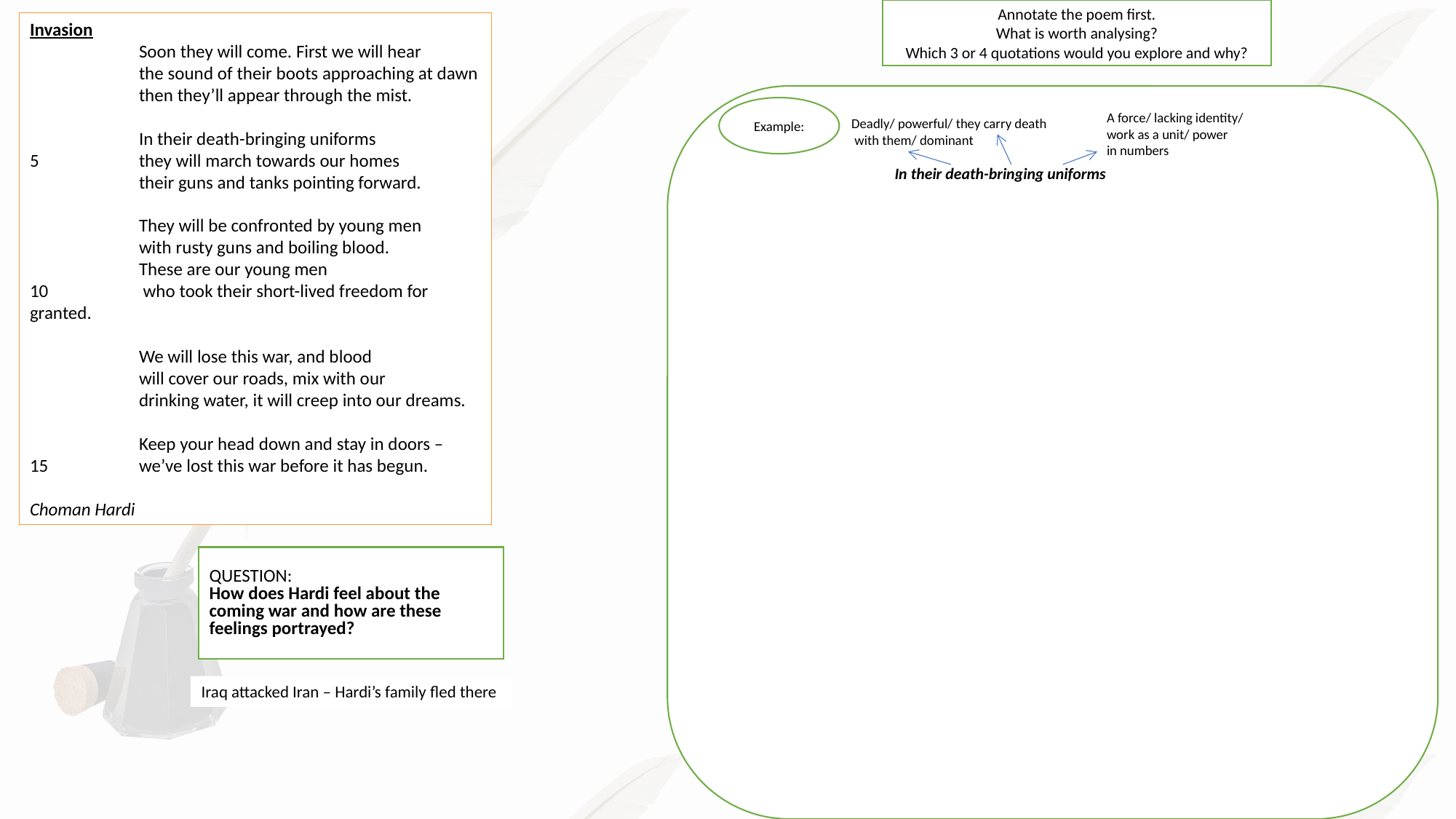

Annotate the poem first.
What is worth analysing?
Which 3 or 4 quotations would you explore and why?
Invasion
	Soon they will come. First we will hear
	the sound of their boots approaching at dawn
	then they’ll appear through the mist.

	In their death-bringing uniforms
5 	they will march towards our homes
	their guns and tanks pointing forward.

	They will be confronted by young men
	with rusty guns and boiling blood.
	These are our young men
10	 who took their short-lived freedom for 	granted.

	We will lose this war, and blood
	will cover our roads, mix with our
	drinking water, it will creep into our dreams.

	Keep your head down and stay in doors –
15 	we’ve lost this war before it has begun.

Choman Hardi

Example:
A force/ lacking identity/
work as a unit/ power
in numbers
Deadly/ powerful/ they carry death
 with them/ dominant
In their death-bringing uniforms
QUESTION:
How does Hardi feel about the coming war and how are these feelings portrayed?
Iraq attacked Iran – Hardi’s family fled there